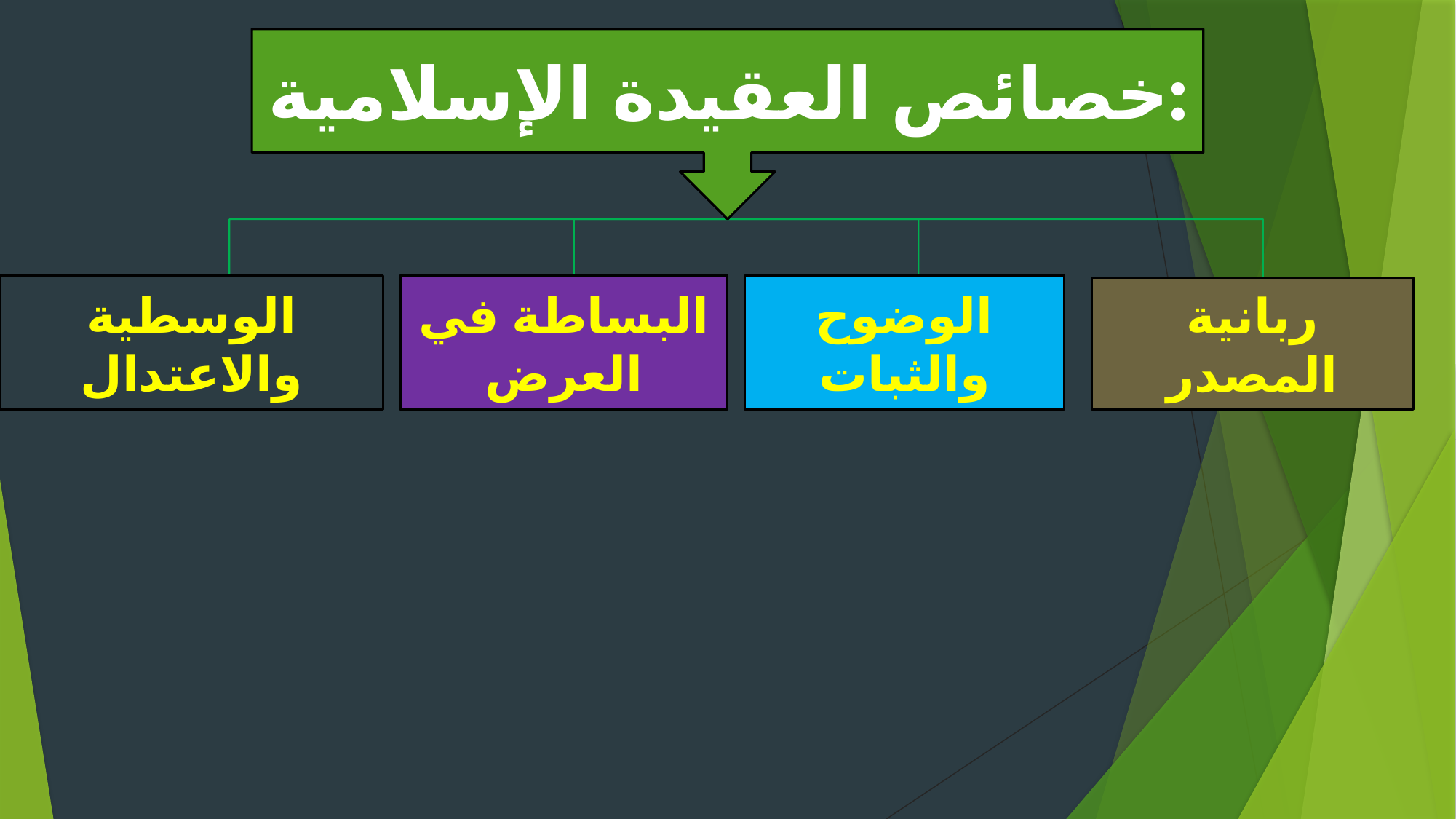

خصائص العقيدة الإسلامية:
الوسطية والاعتدال
البساطة في العرض
الوضوح والثبات
ربانية المصدر